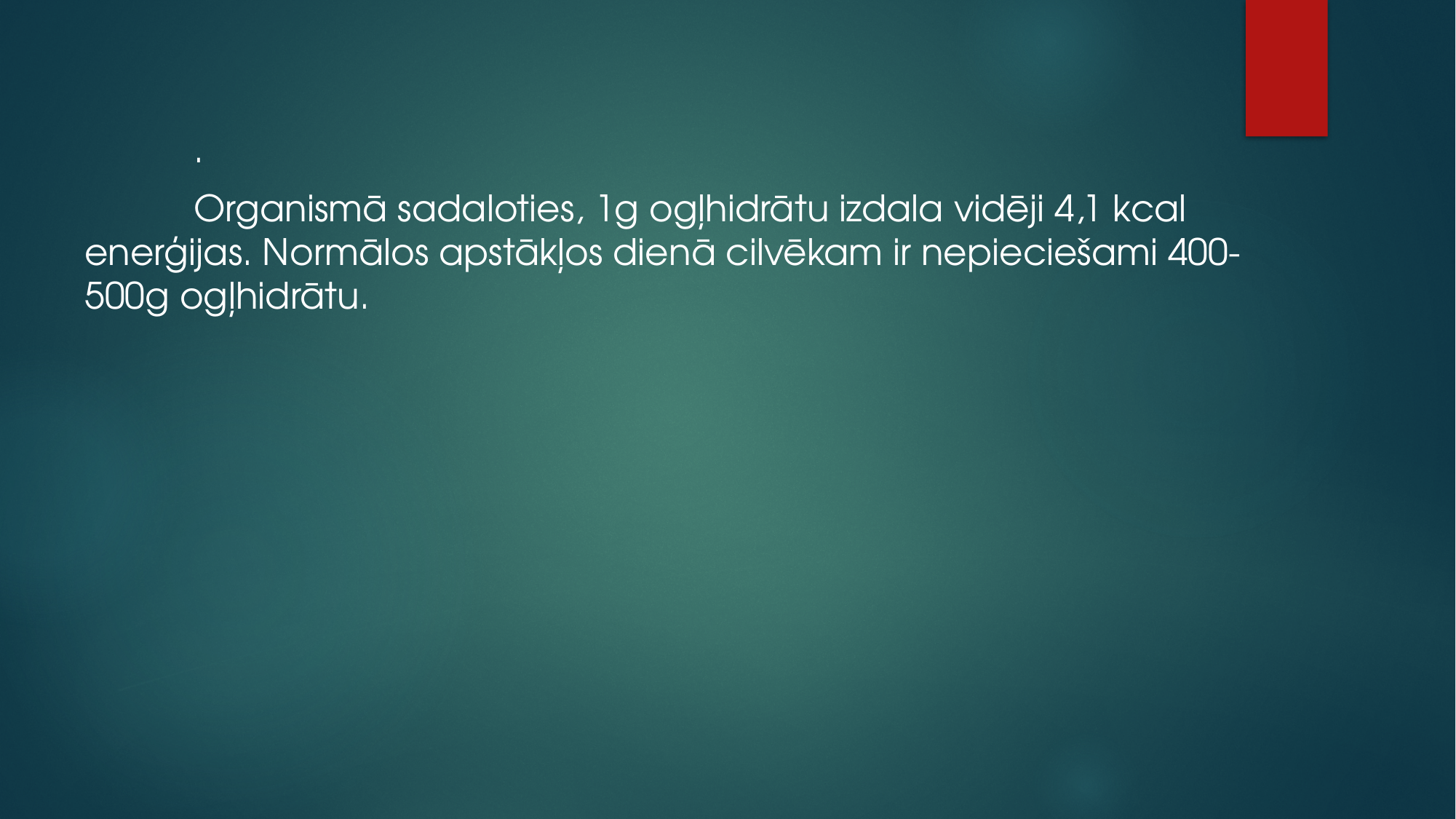

.
	Organismā sadaloties, 1g ogļhidrātu izdala vidēji 4,1 kcal enerģijas. Normālos apstākļos dienā cilvēkam ir nepieciešami 400- 500g ogļhidrātu.